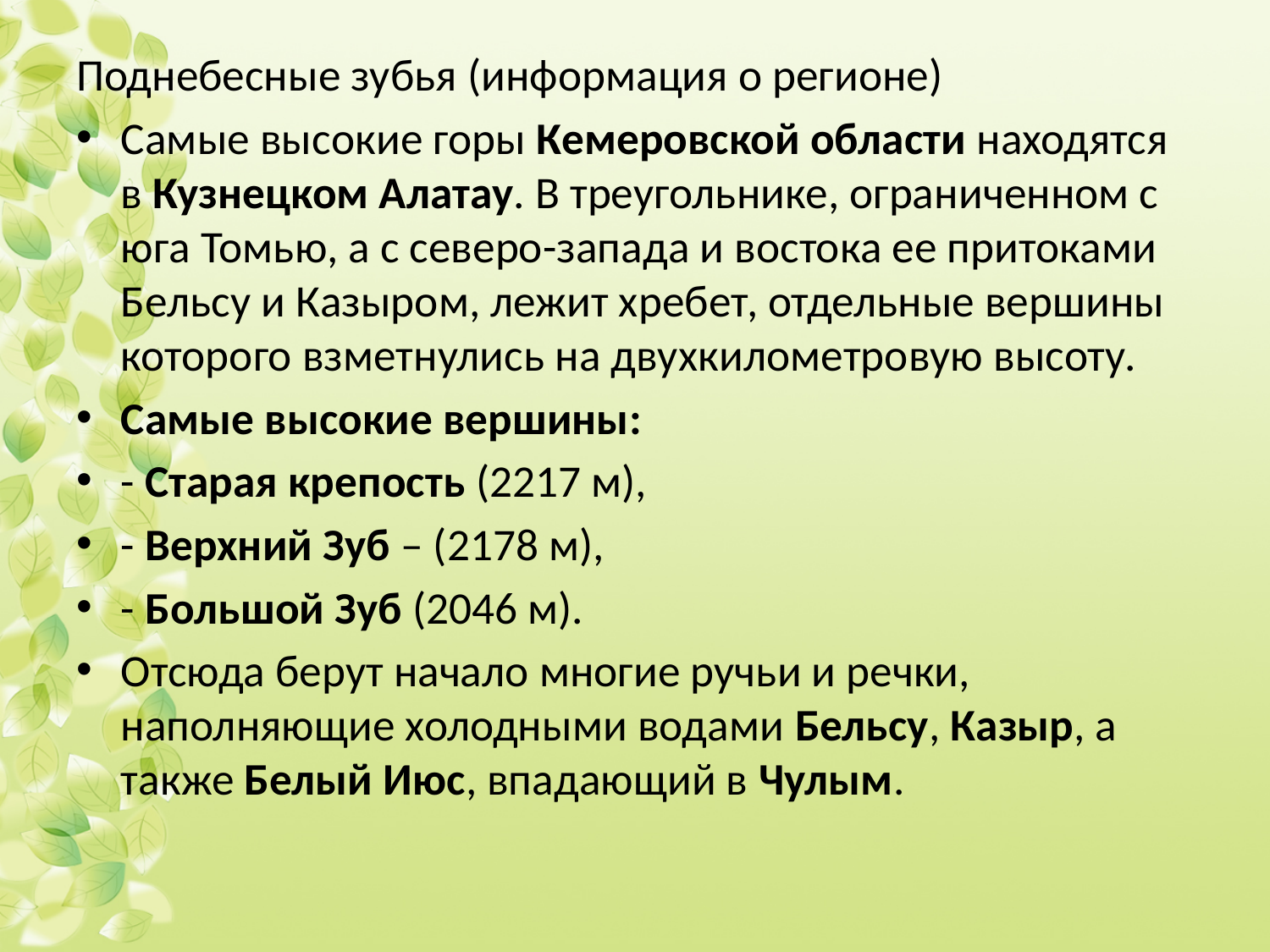

Поднебесные зубья (информация о регионе)
Самые высокие горы Кемеровской области находятся в Кузнецком Алатау. В треугольнике, ограниченном с юга Томью, а с северо-запада и востока ее притоками Бельсу и Казыром, лежит хребет, отдельные вершины которого взметнулись на двухкилометровую высоту.
Самые высокие вершины:
- Старая крепость (2217 м),
- Верхний Зуб – (2178 м),
- Большой Зуб (2046 м).
Отсюда берут начало многие ручьи и речки, наполняющие холодными водами Бельсу, Казыр, а также Белый Июс, впадающий в Чулым.